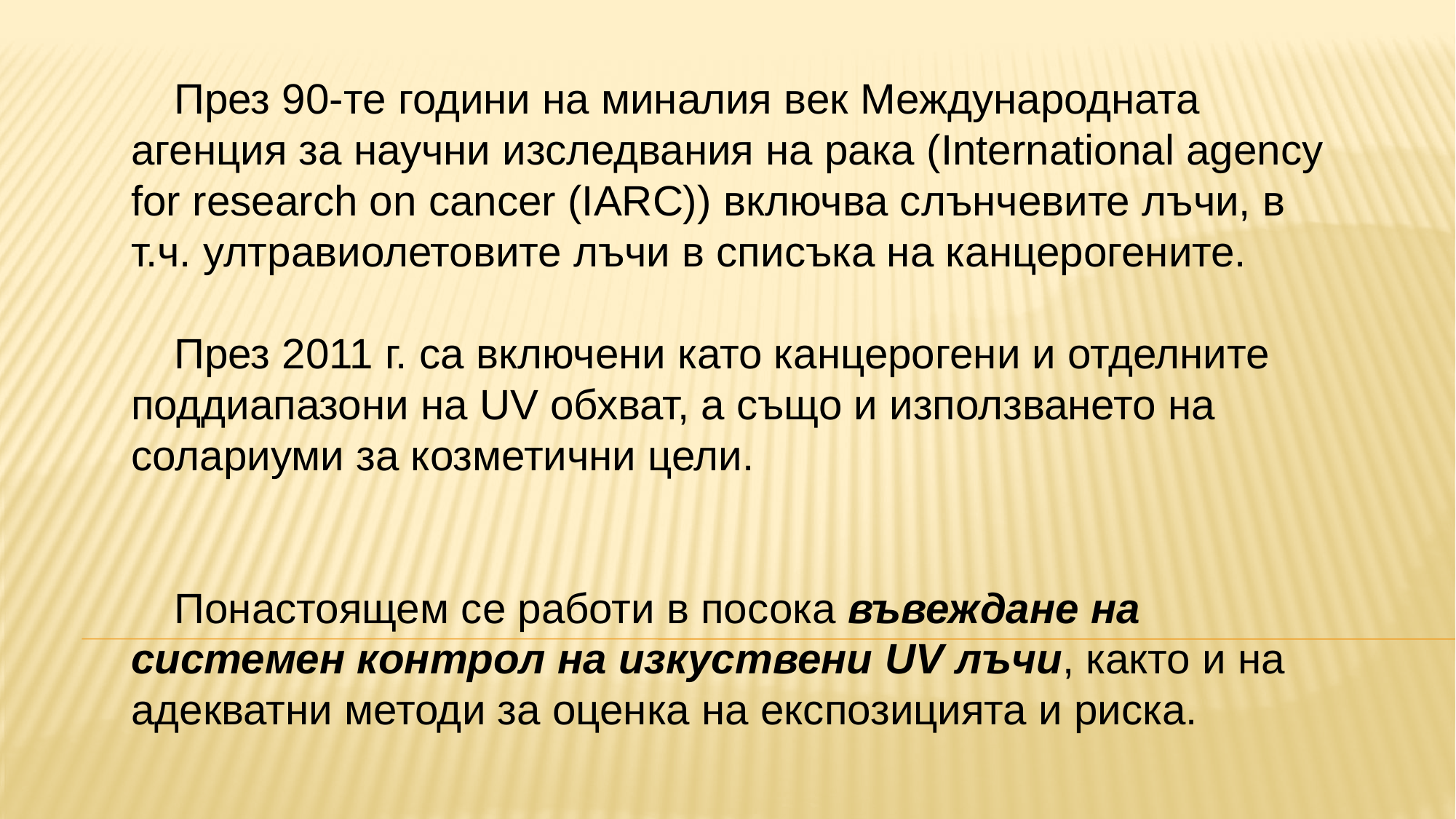

През 90-те години на миналия век Международната агенция за научни изследвания на рака (International agency for research on cancer (IARC)) включва слънчевите лъчи, в т.ч. ултравиолетовите лъчи в списъка на канцерогените.

През 2011 г. са включени като канцерогени и отделните поддиапазони на UV обхват, а също и използването на солариуми за козметични цели.

Понастоящем се работи в посока въвеждане на системен контрол на изкуствени UV лъчи, както и на адекватни методи за оценка на експозицията и риска.